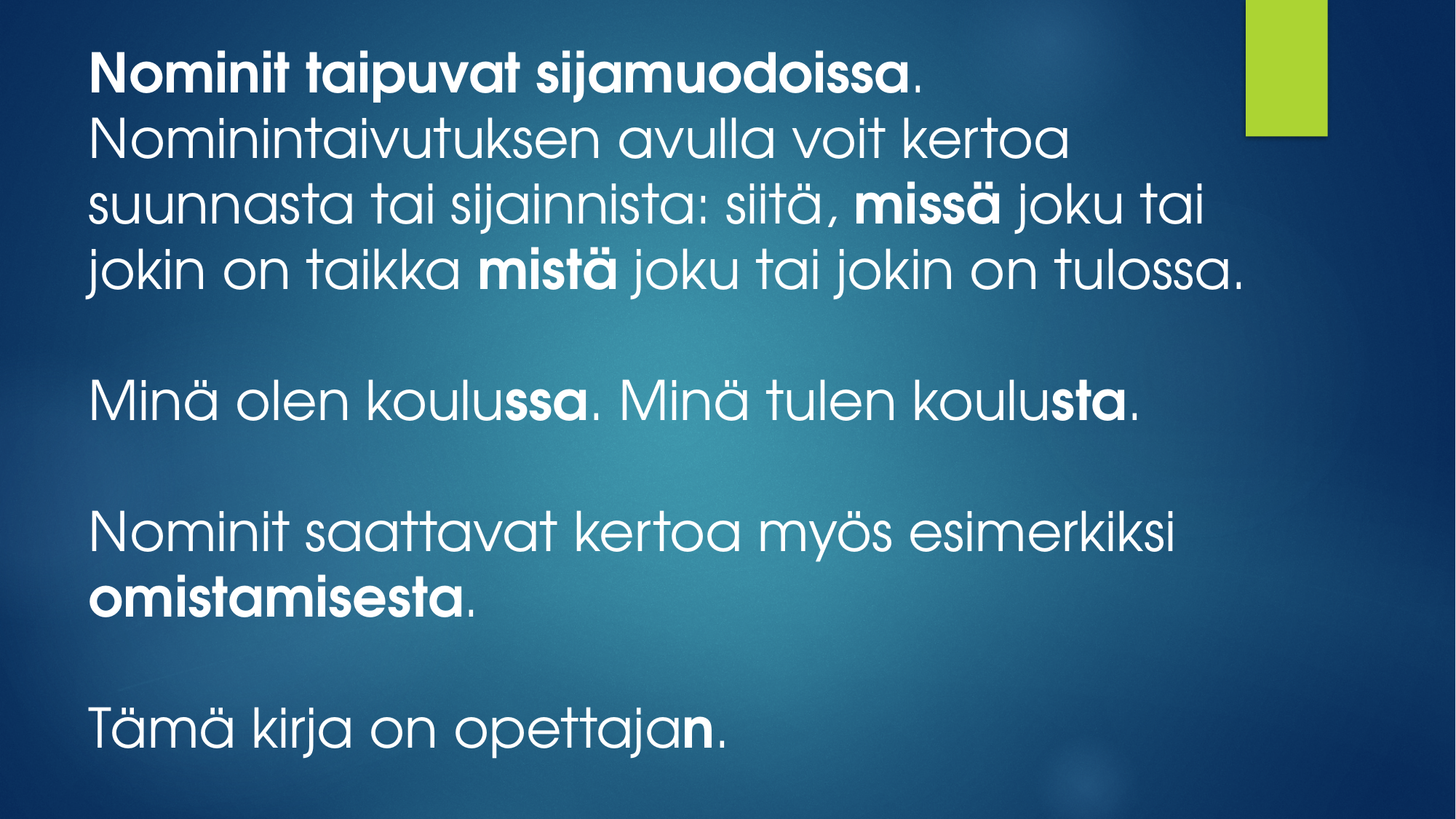

Nominit taipuvat sijamuodoissa. Nominintaivutuksen avulla voit kertoa suunnasta tai sijainnista: siitä, missä joku tai jokin on taikka mistä joku tai jokin on tulossa.
Minä olen koulussa. Minä tulen koulusta.
Nominit saattavat kertoa myös esimerkiksi omistamisesta.
Tämä kirja on opettajan.

Nomineja ei voi taivuttaa aikamuodoissa.
#